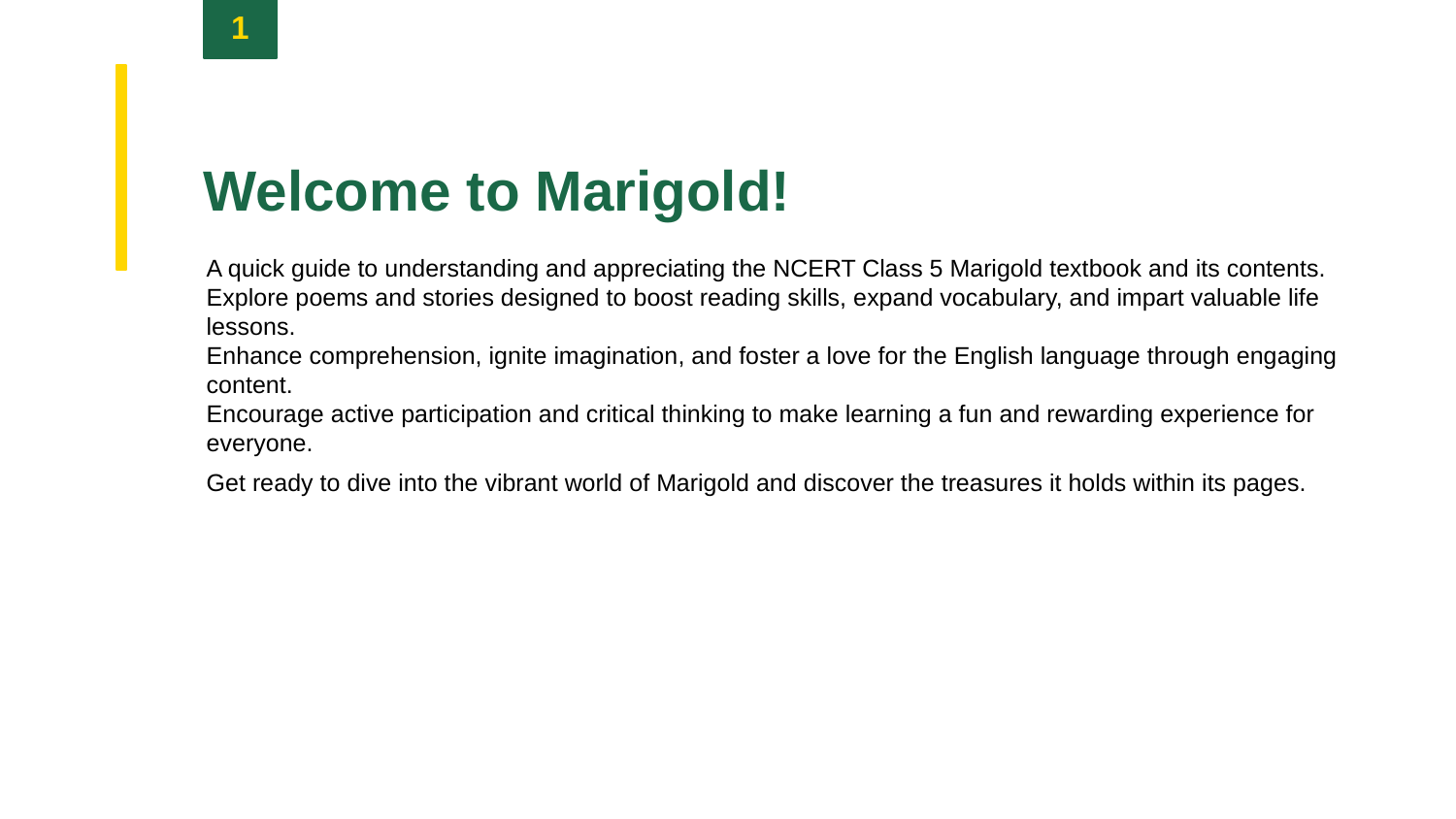

1

Welcome to Marigold!
A quick guide to understanding and appreciating the NCERT Class 5 Marigold textbook and its contents.
Explore poems and stories designed to boost reading skills, expand vocabulary, and impart valuable life lessons.
Enhance comprehension, ignite imagination, and foster a love for the English language through engaging content.
Encourage active participation and critical thinking to make learning a fun and rewarding experience for everyone.
Get ready to dive into the vibrant world of Marigold and discover the treasures it holds within its pages.